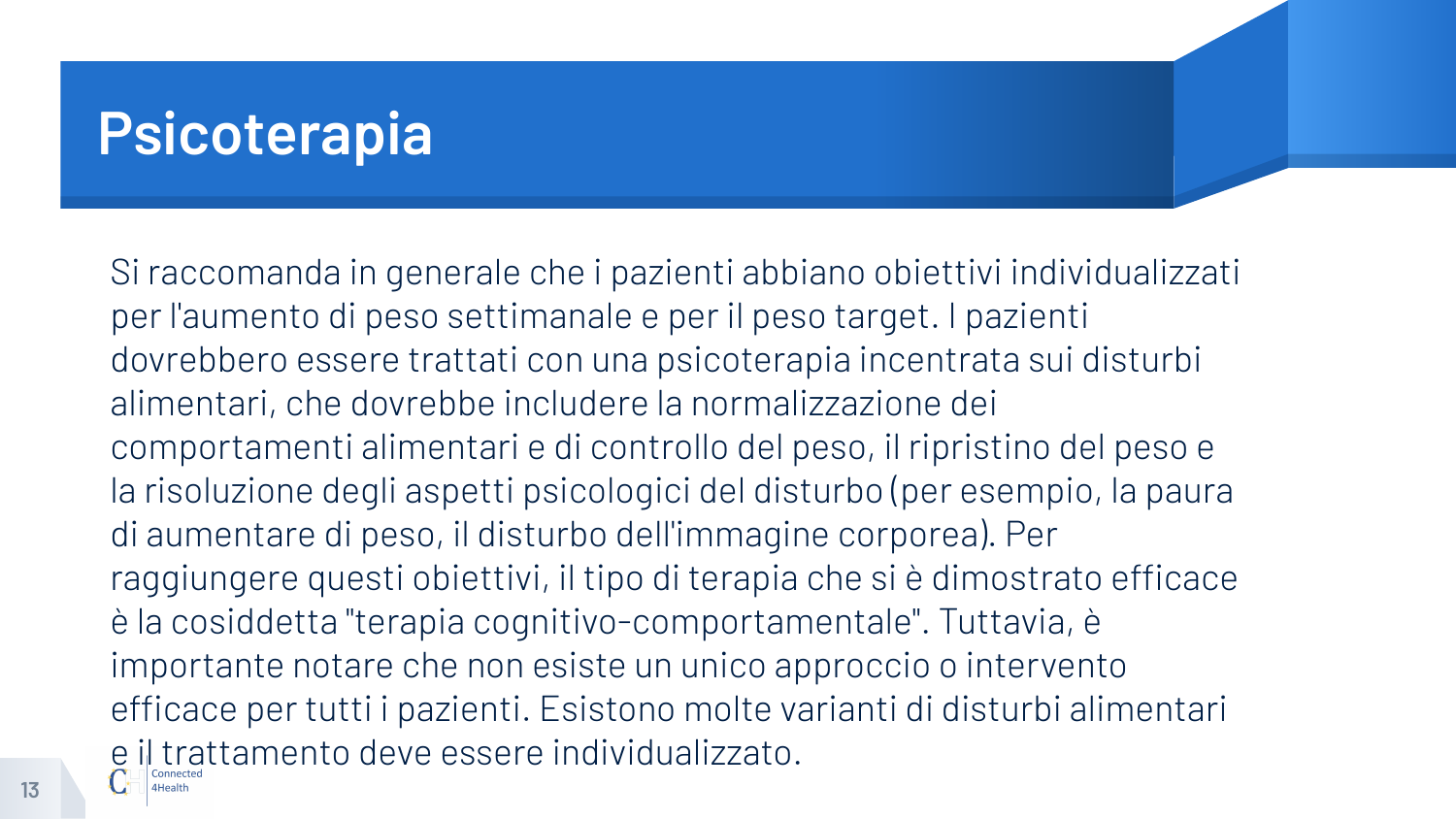

# Psicoterapia
Si raccomanda in generale che i pazienti abbiano obiettivi individualizzati per l'aumento di peso settimanale e per il peso target. I pazienti dovrebbero essere trattati con una psicoterapia incentrata sui disturbi alimentari, che dovrebbe includere la normalizzazione dei comportamenti alimentari e di controllo del peso, il ripristino del peso e la risoluzione degli aspetti psicologici del disturbo (per esempio, la paura di aumentare di peso, il disturbo dell'immagine corporea). Per raggiungere questi obiettivi, il tipo di terapia che si è dimostrato efficace è la cosiddetta "terapia cognitivo-comportamentale". Tuttavia, è importante notare che non esiste un unico approccio o intervento efficace per tutti i pazienti. Esistono molte varianti di disturbi alimentari e il trattamento deve essere individualizzato.
13